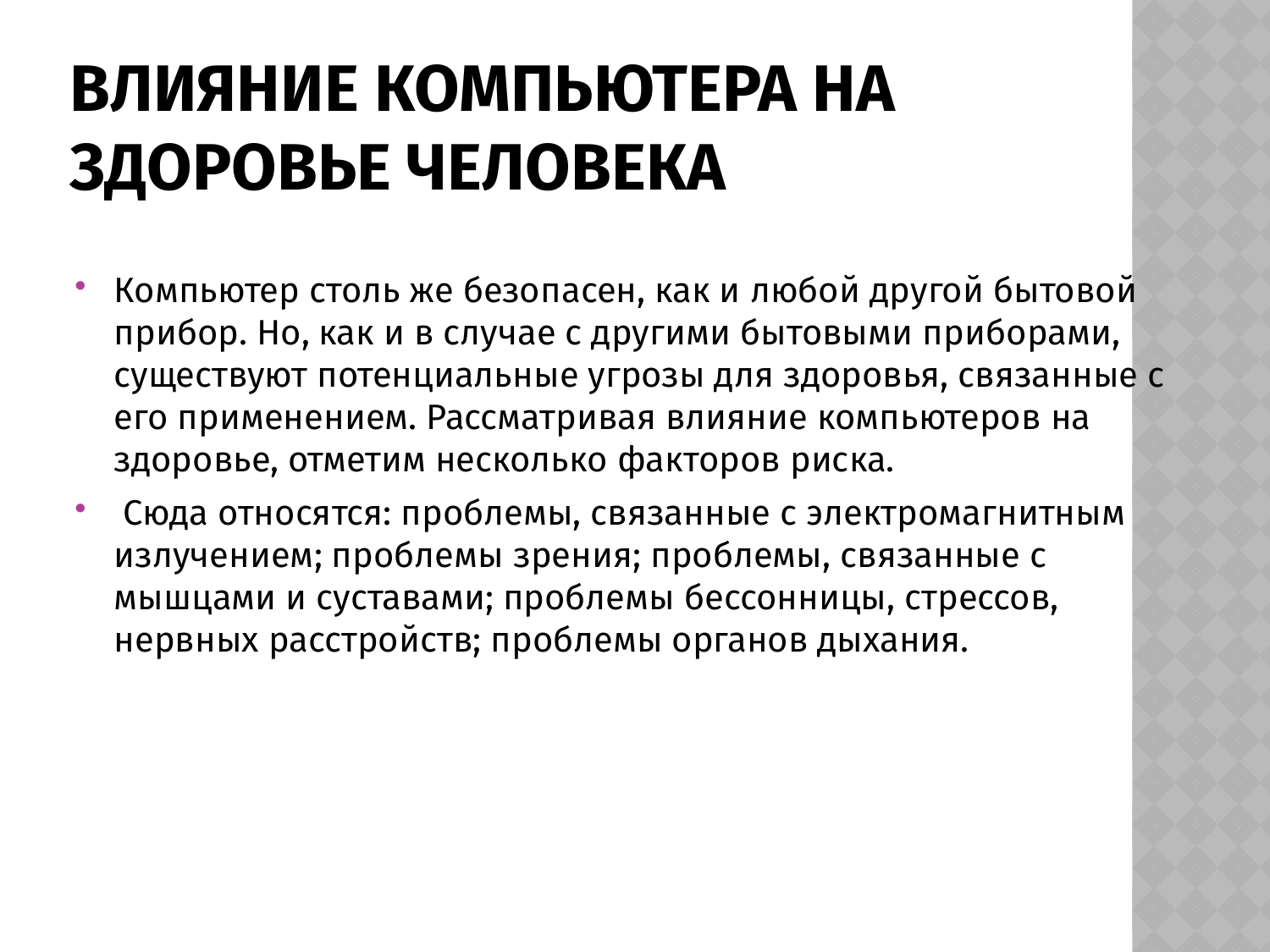

# Влияние компьютера на здоровье человека
Компьютер столь же безопасен, как и любой другой бытовой прибор. Но, как и в случае с другими бытовыми приборами, существуют потенциальные угрозы для здоровья, связанные с его применением. Рассматривая влияние компьютеров на здоровье, отметим несколько факторов риска.
 Сюда относятся: проблемы, связанные с электромагнитным излучением; проблемы зрения; проблемы, связанные с мышцами и суставами; проблемы бессонницы, стрессов, нервных расстройств; проблемы органов дыхания.